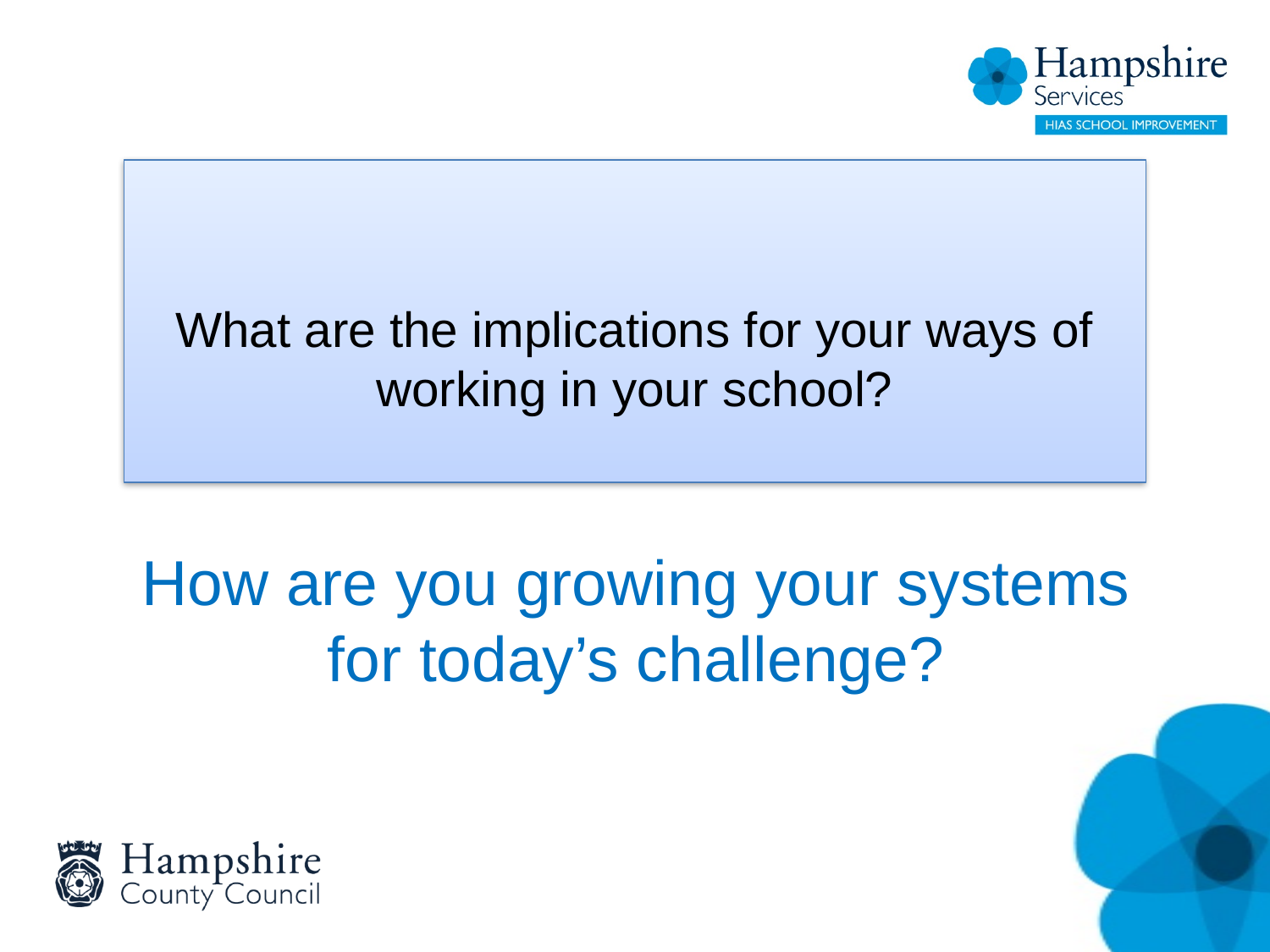

# What are the implications for your ways of working in your school?
How are you growing your systems for today’s challenge?